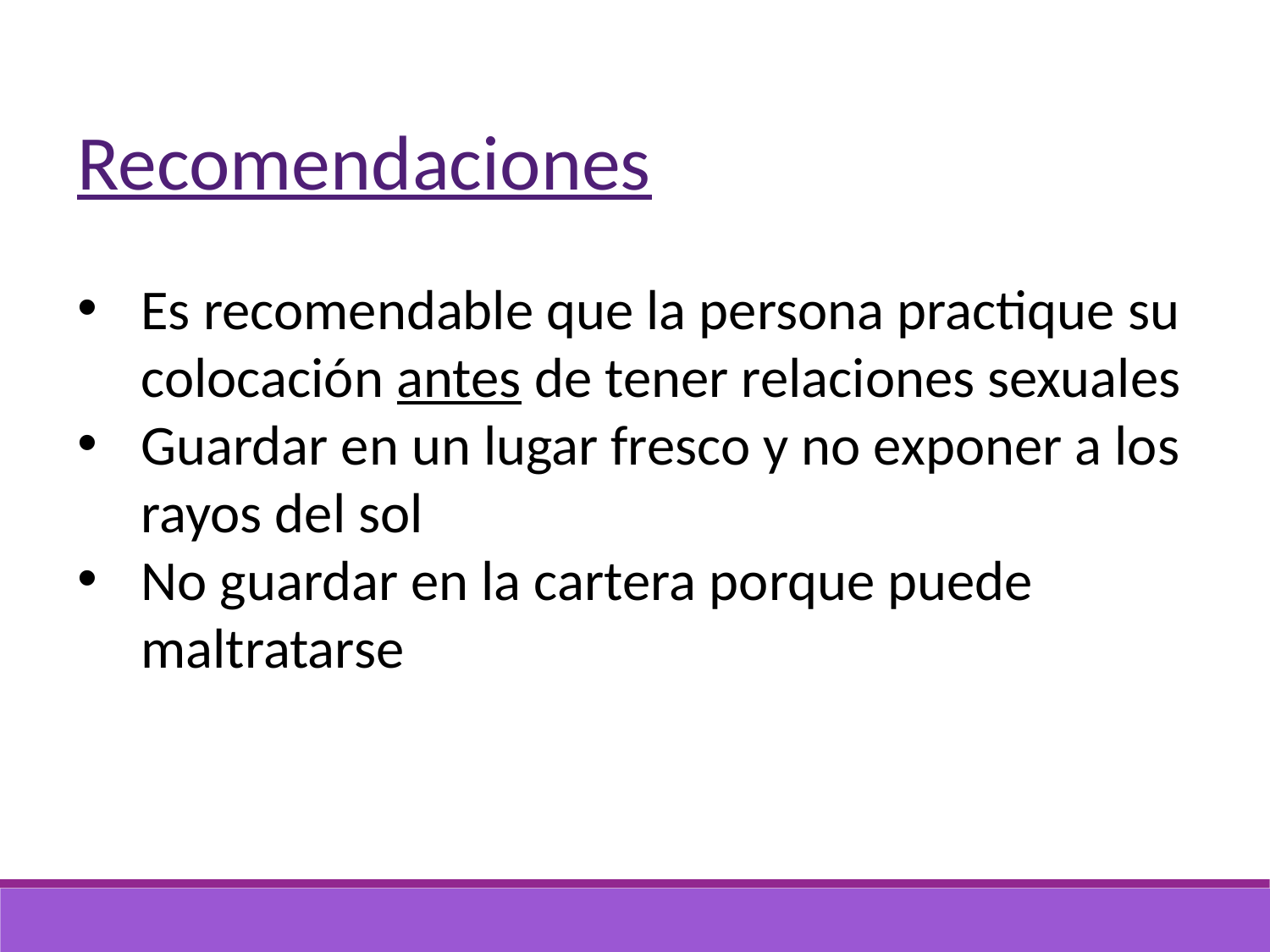

Recomendaciones

Es recomendable que la persona practique su colocación antes de tener relaciones sexuales
Guardar en un lugar fresco y no exponer a los rayos del sol
No guardar en la cartera porque puede maltratarse